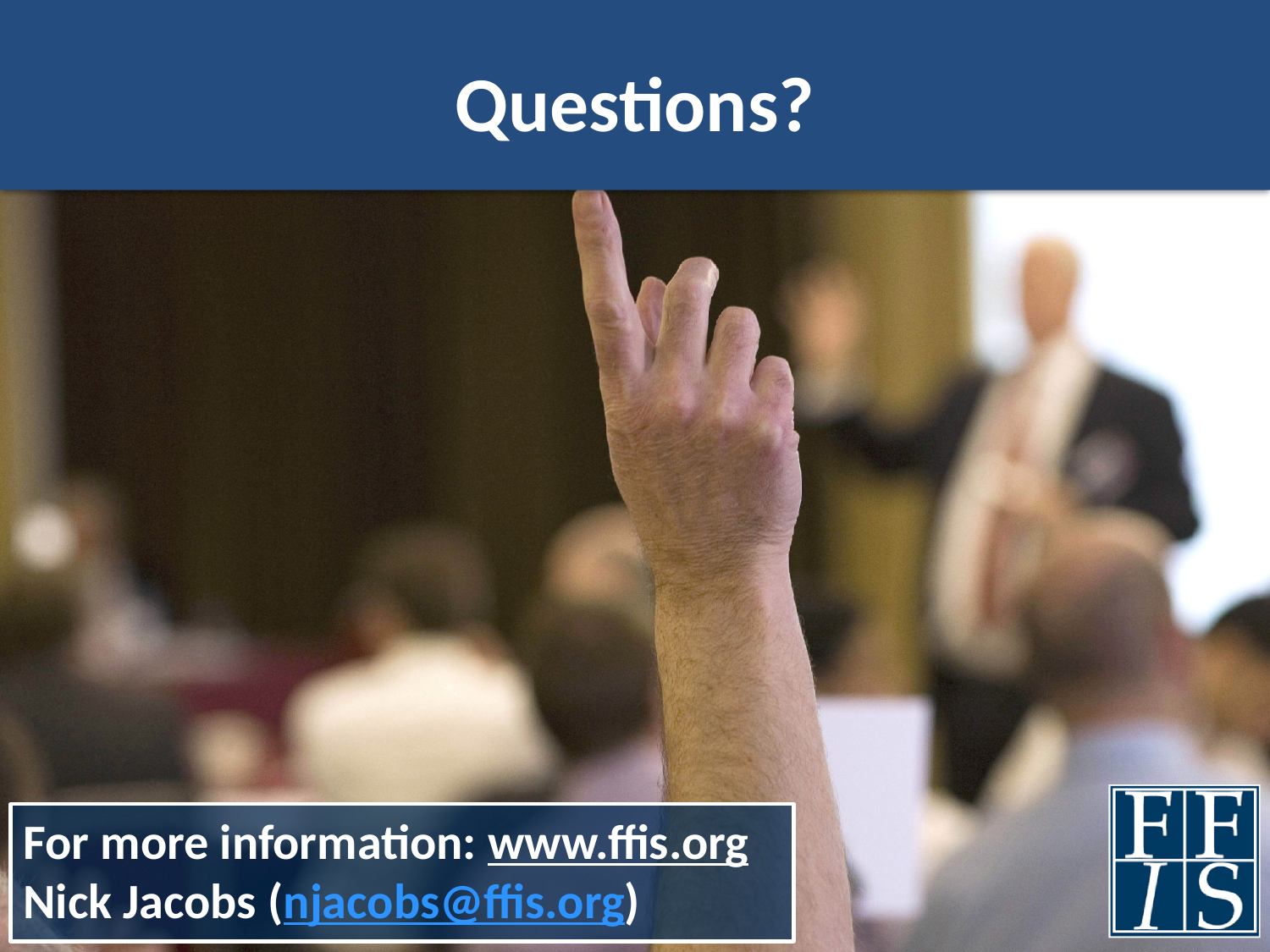

# Questions?
For more information: www.ffis.org
Nick Jacobs (njacobs@ffis.org)